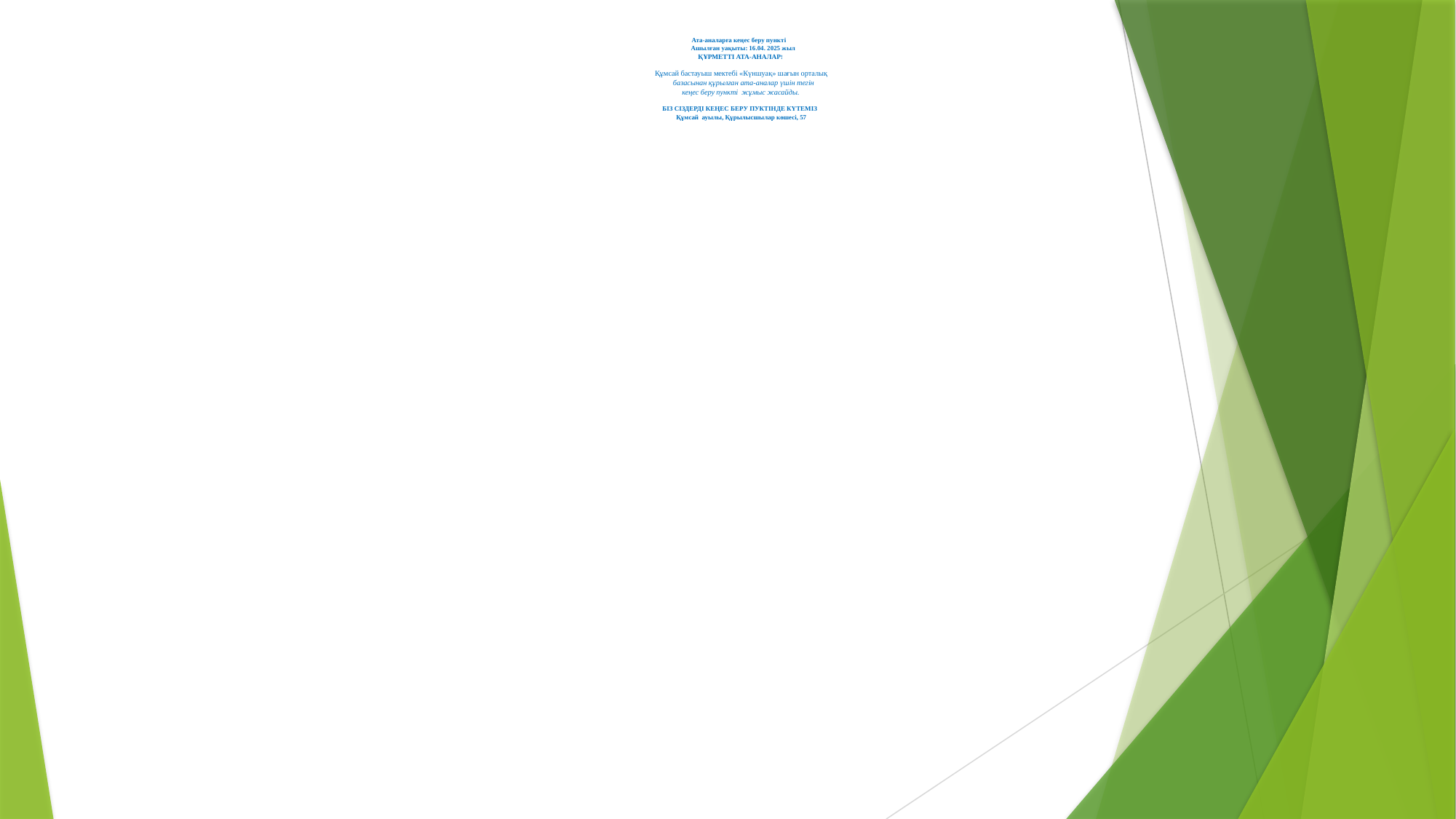

# Ата-аналарға кеңес беру пункті Ашылған уақыты: 16.04. 2025 жыл ҚҰРМЕТТІ АТА-АНАЛАР! Құмсай бастауыш мектебі «Күншуақ» шағын орталық базасынан құрылған ата-аналар үшін тегін кеңес беру пункті  жұмыс жасайды. БІЗ СІЗДЕРДІ КЕҢЕС БЕРУ ПУКТІНДЕ КҮТЕМІЗ Құмсай  ауылы, Құрылысшылар көшесі, 57